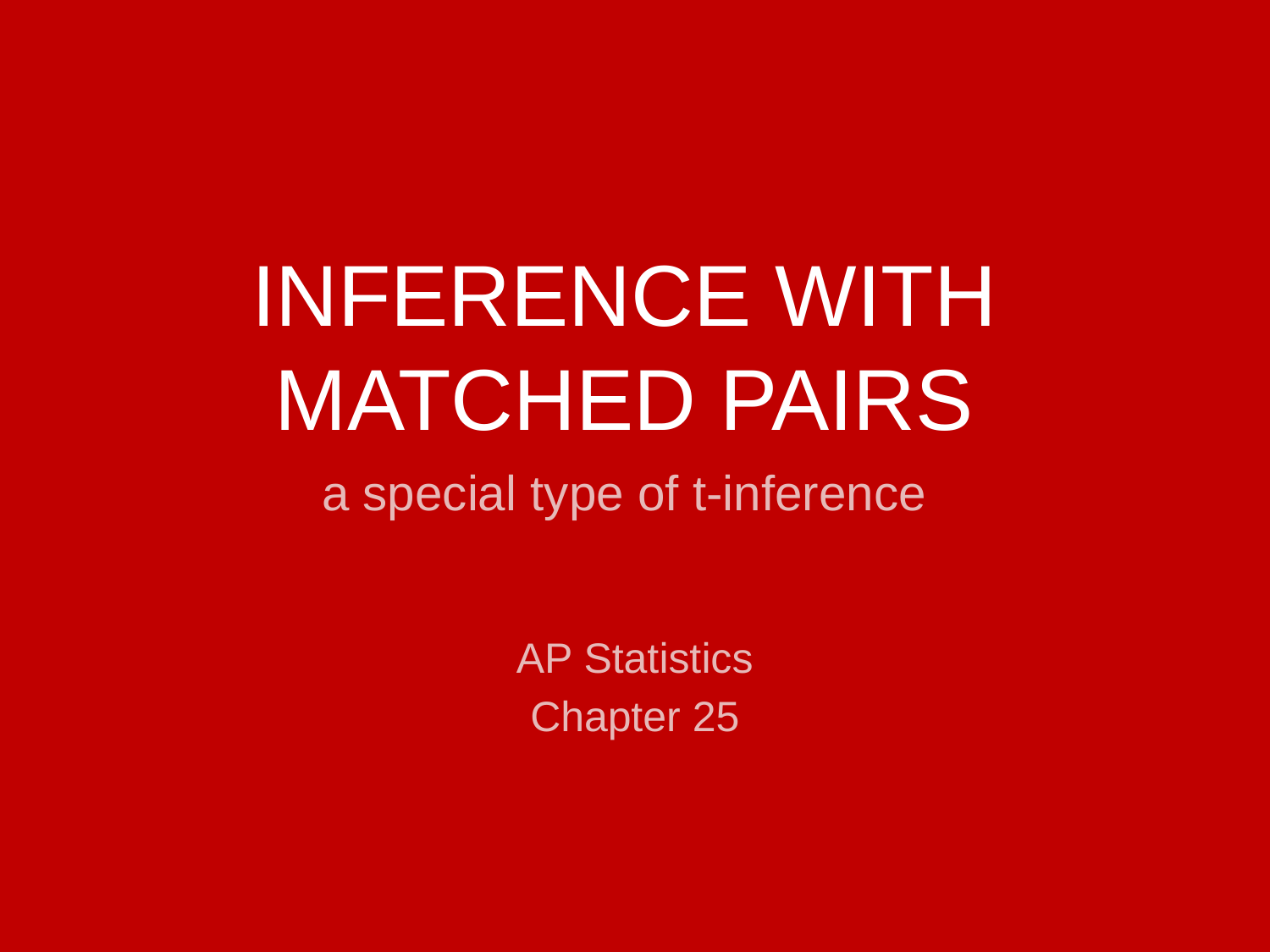

# INFERENCE WITH MATCHED PAIRS
a special type of t-inference
AP Statistics
Chapter 25